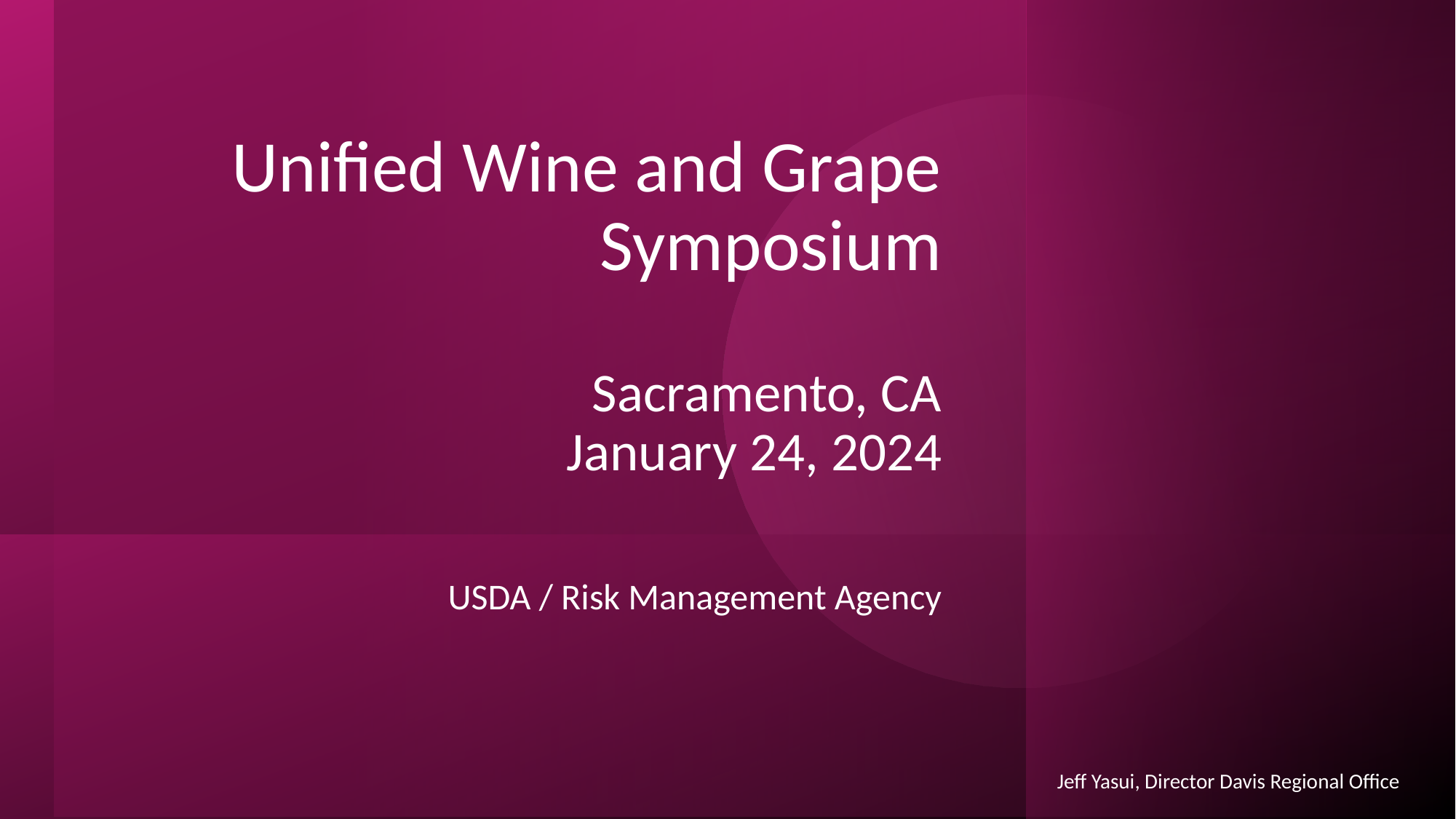

# Unified Wine and Grape Symposium Sacramento, CA January 24, 2024

USDA / Risk Management Agency
Jeff Yasui, Director Davis Regional Office